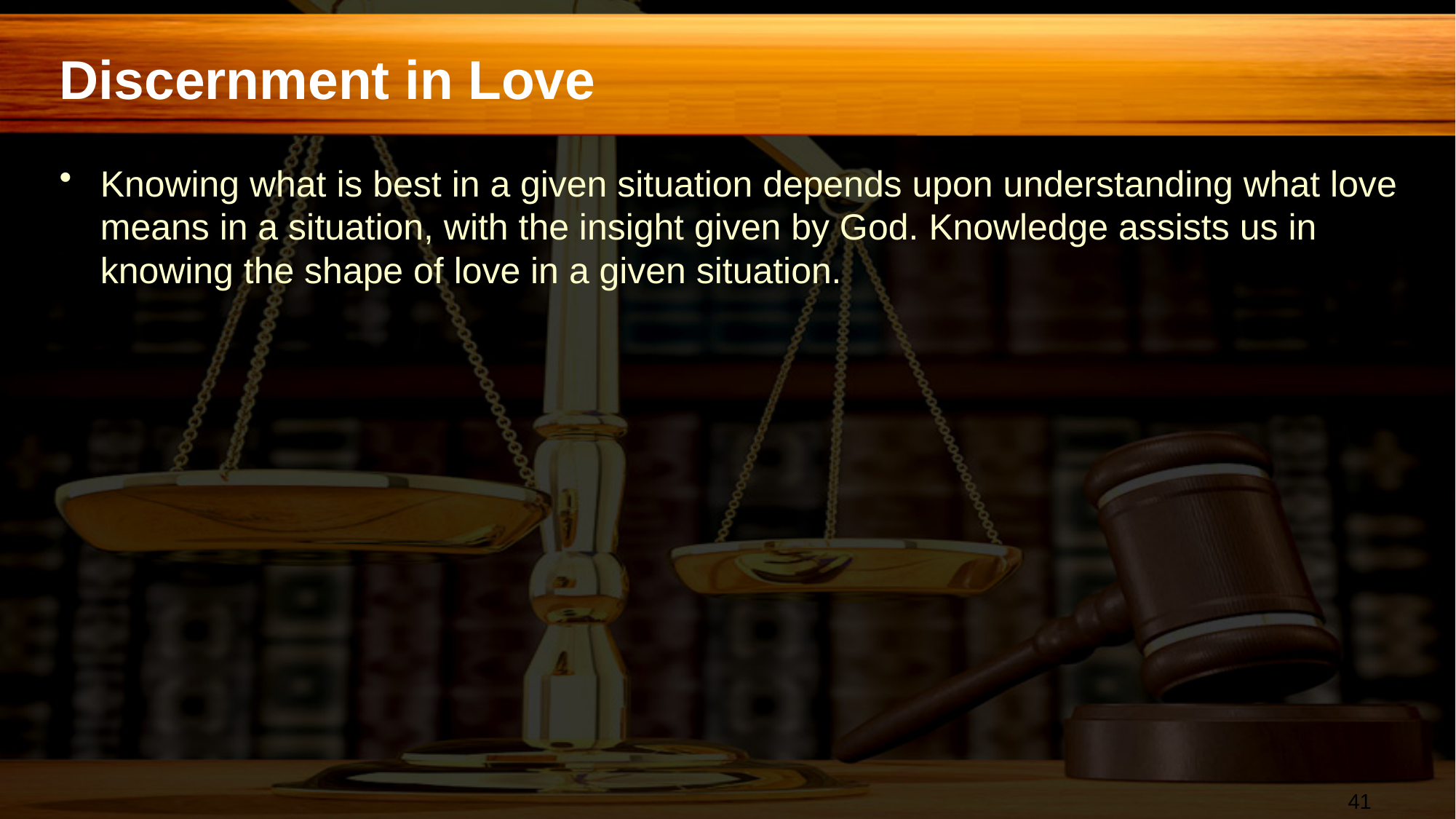

# Discernment in Love
Knowing what is best in a given situation depends upon understanding what love means in a situation, with the insight given by God. Knowledge assists us in knowing the shape of love in a given situation.
41